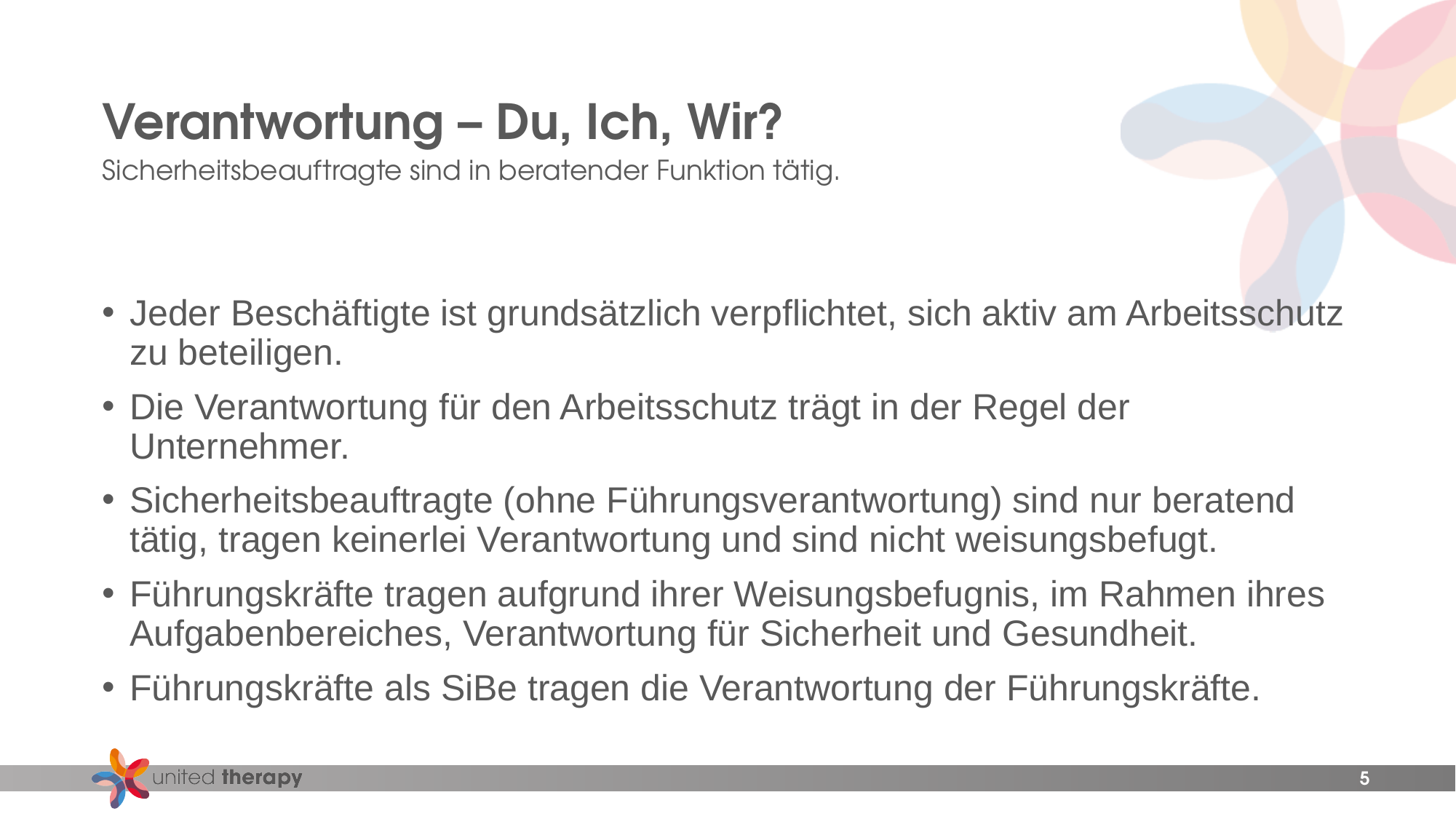

# Verantwortung – Du, Ich, Wir?
Sicherheitsbeauftragte sind in beratender Funktion tätig.
Jeder Beschäftigte ist grundsätzlich verpflichtet, sich aktiv am Arbeitsschutz zu beteiligen.
Die Verantwortung für den Arbeitsschutz trägt in der Regel der Unternehmer.
Sicherheitsbeauftragte (ohne Führungsverantwortung) sind nur beratend tätig, tragen keinerlei Verantwortung und sind nicht weisungsbefugt.
Führungskräfte tragen aufgrund ihrer Weisungsbefugnis, im Rahmen ihres Aufgabenbereiches, Verantwortung für Sicherheit und Gesundheit.
Führungskräfte als SiBe tragen die Verantwortung der Führungskräfte.